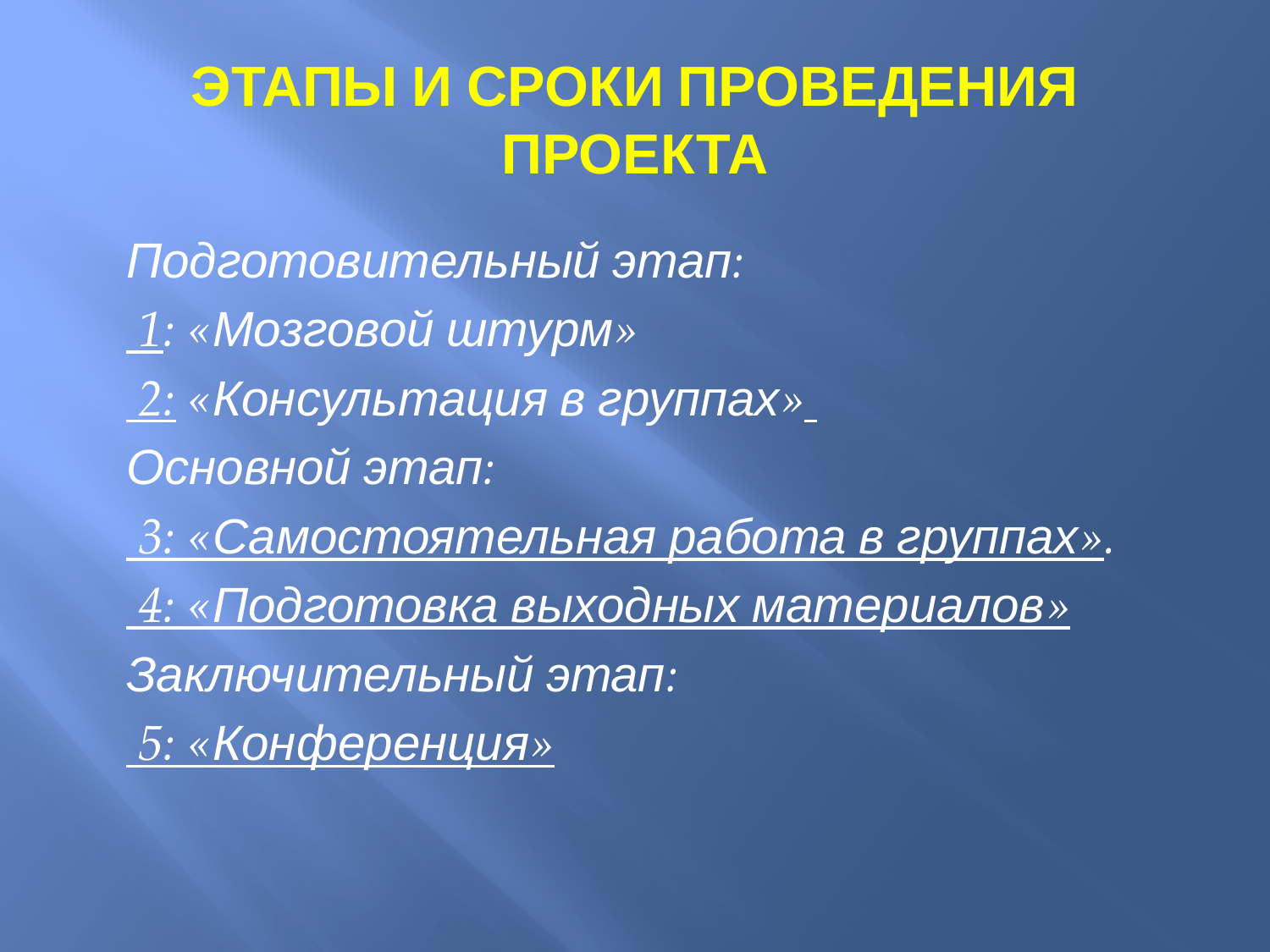

# ЭТАПЫ И СРОКИ ПРОВЕДЕНИЯ ПРОЕКТА
Подготовительный этап:
 1: «Мозговой штурм»
 2: «Консультация в группах»
Основной этап:
 3: «Самостоятельная работа в группах».
 4: «Подготовка выходных материалов»
Заключительный этап:
 5: «Конференция»